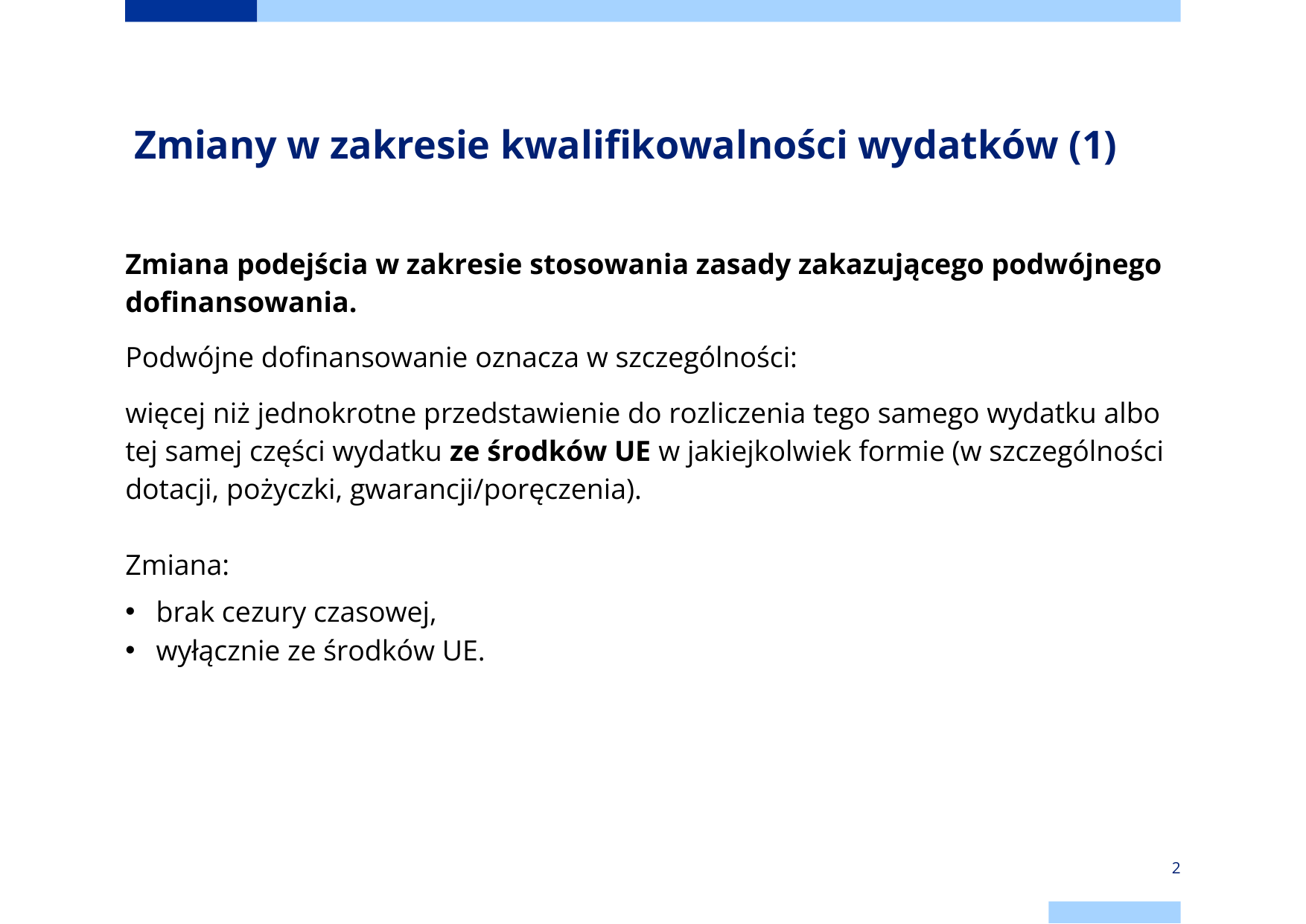

# Zmiany w zakresie kwalifikowalności wydatków (1)
Zmiana podejścia w zakresie stosowania zasady zakazującego podwójnego dofinansowania.
Podwójne dofinansowanie oznacza w szczególności:
więcej niż jednokrotne przedstawienie do rozliczenia tego samego wydatku albo tej samej części wydatku ze środków UE w jakiejkolwiek formie (w szczególności dotacji, pożyczki, gwarancji/poręczenia).
Zmiana:
brak cezury czasowej,
wyłącznie ze środków UE.
2